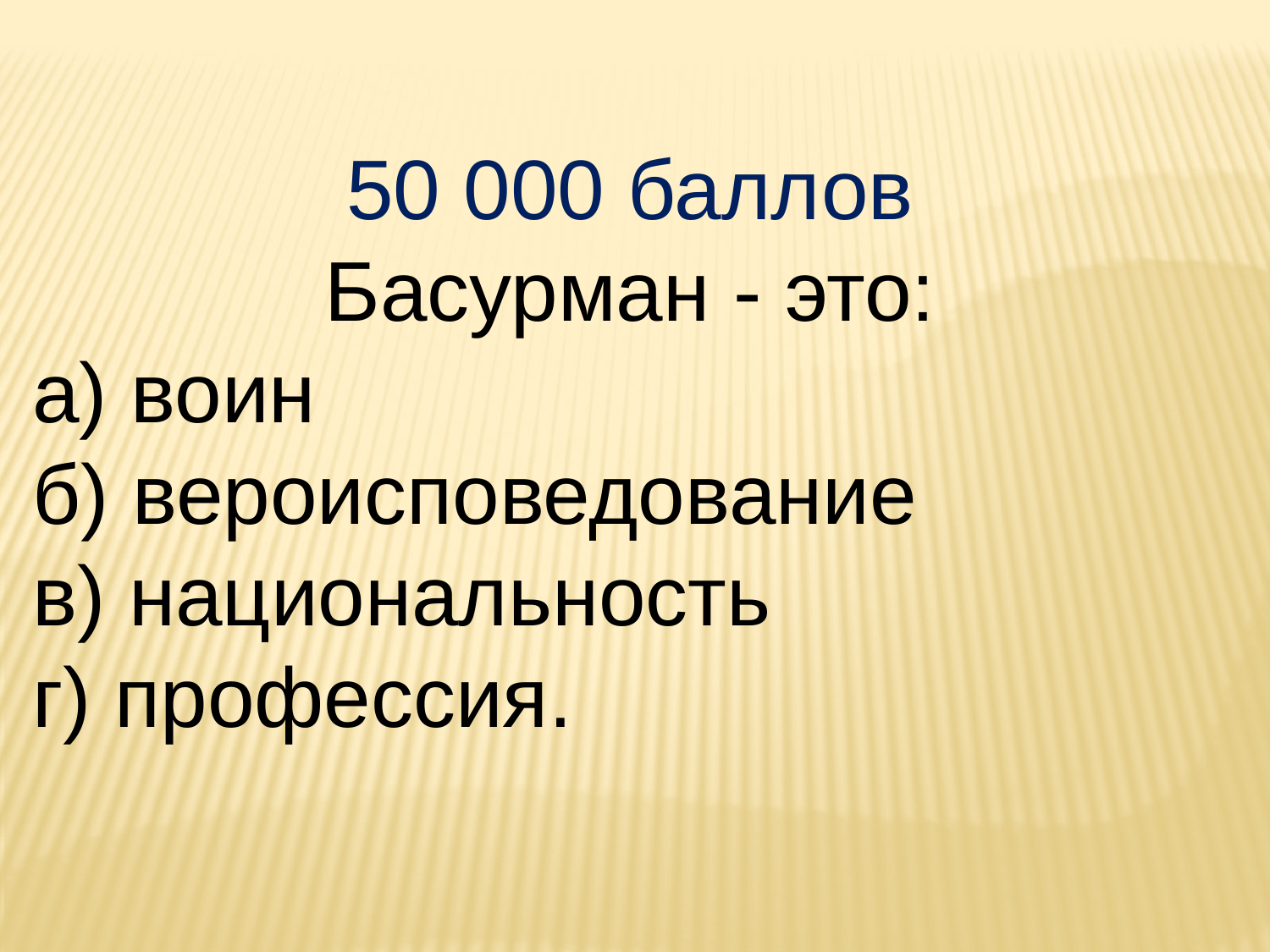

50 000 баллов
Басурман - это:
а) воин
б) вероисповедование
в) национальность
г) профессия.